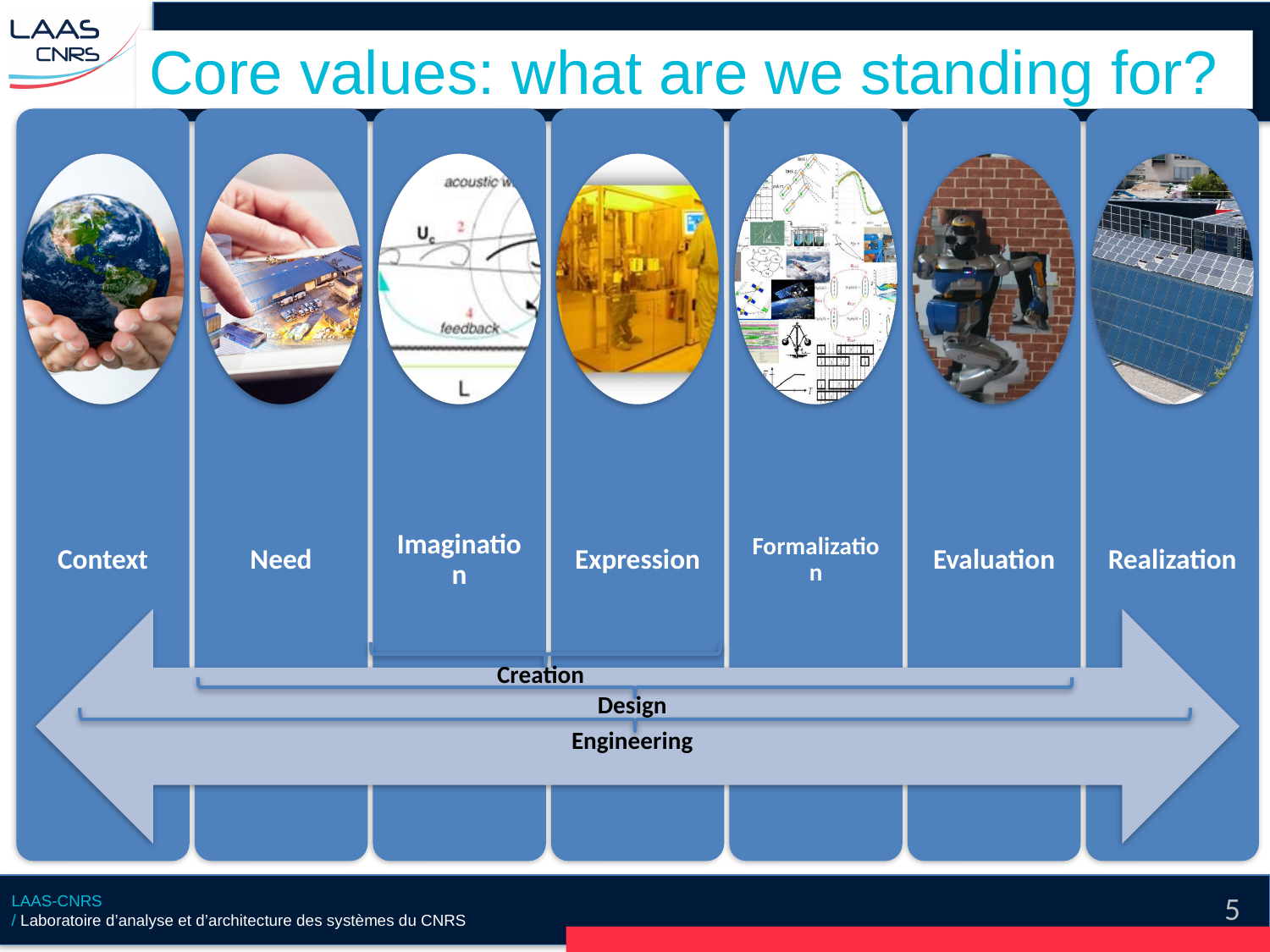

# Core values: what are we standing for?
Context
Need
Imagination
Expression
Formalization
Evaluation
Realization

Creation
Design
Engineering